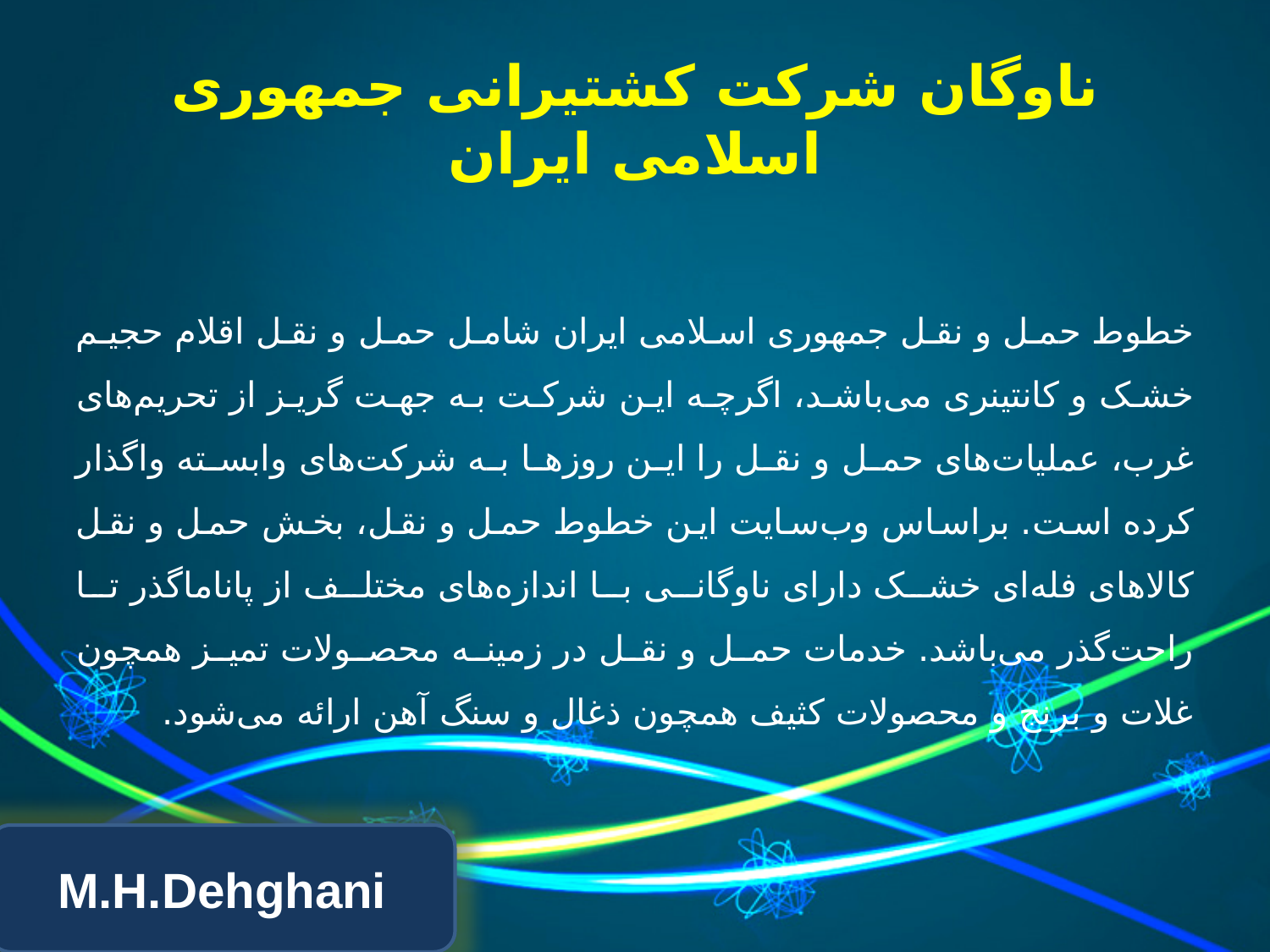

# ناوگان شرکت کشتیرانی جمهوری اسلامی ایران
خطوط حمل و نقل جمهوری اسلامی ایران شامل حمل و نقل اقلام حجیم خشک و کانتینری می‌باشد، اگرچه این شرکت به جهت گریز از تحریم‌های غرب، عملیات‌های حمل و نقل را این روزها به شرکت‌های وابسته واگذار کرده است. براساس وب‌سایت این خطوط حمل و نقل، بخش حمل و نقل کالاهای فله‌ای خشک دارای ناوگانی با اندازه‌های مختلف از پاناماگذر تا راحت‌گذر می‌باشد. خدمات حمل و نقل در زمینه محصولات تمیز همچون غلات و برنج و محصولات کثیف همچون ذغال و سنگ آهن ارائه می‌شود.

M.H.Dehghani